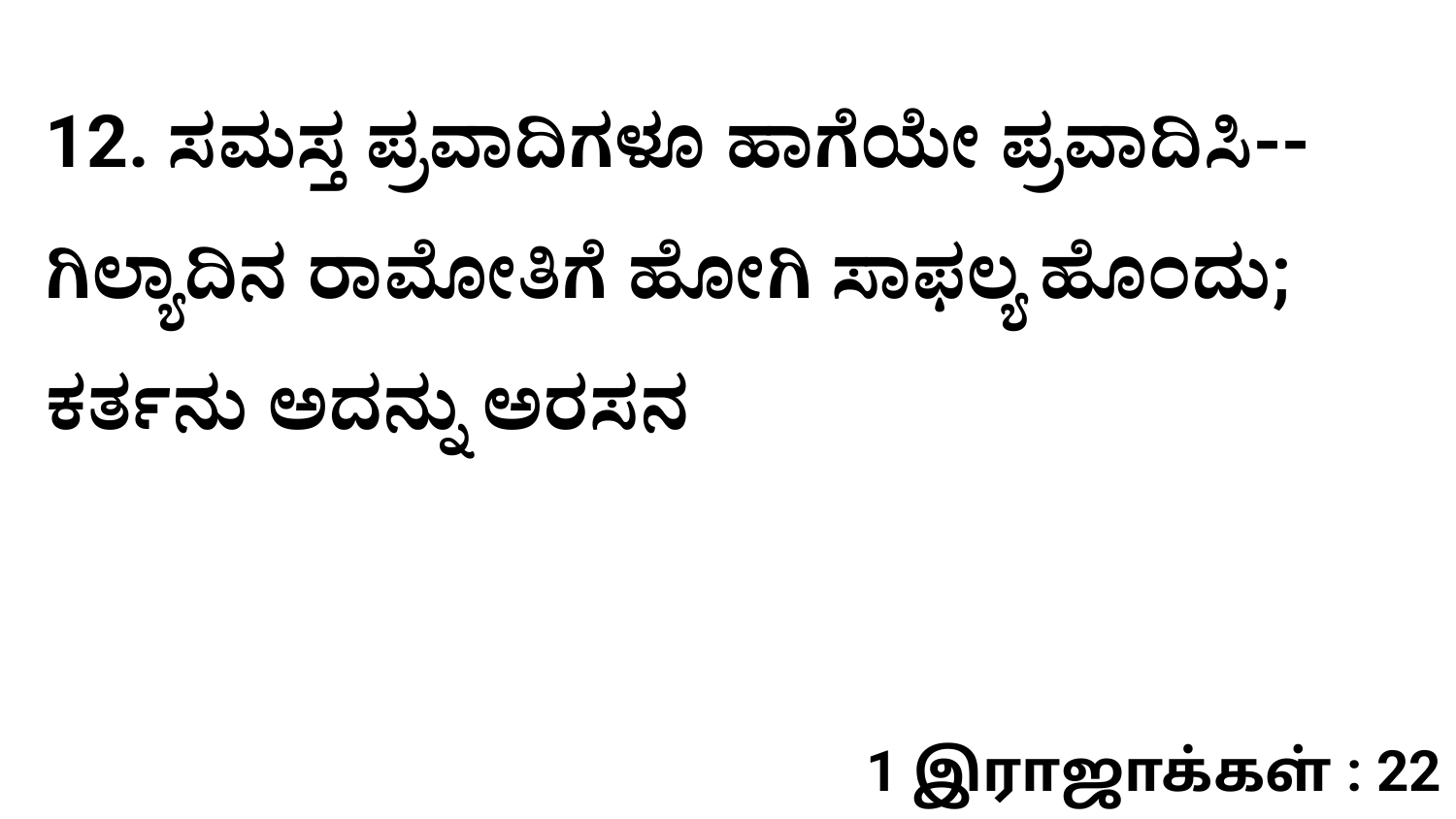

12. ಸಮಸ್ತ ಪ್ರವಾದಿಗಳೂ ಹಾಗೆಯೇ ಪ್ರವಾದಿಸಿ--ಗಿಲ್ಯಾದಿನ ರಾಮೋತಿಗೆ ಹೋಗಿ ಸಾಫಲ್ಯ ಹೊಂದು; ಕರ್ತನು ಅದನ್ನು ಅರಸನ
1 இராஜாக்கள் : 22